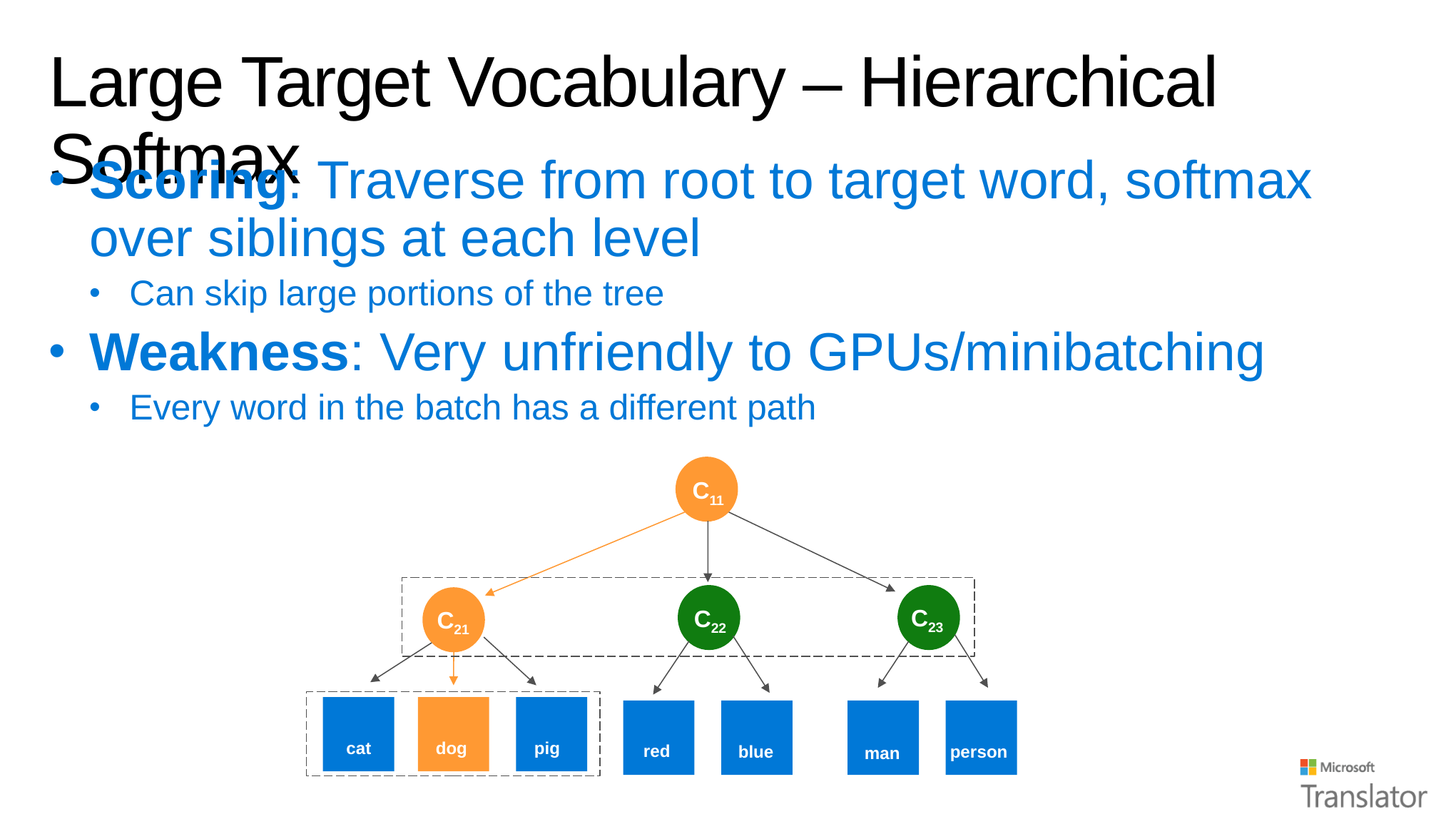

# Large Target Vocabulary – Hierarchical Softmax
Scoring: Traverse from root to target word, softmax over siblings at each level
Can skip large portions of the tree
Weakness: Very unfriendly to GPUs/minibatching
Every word in the batch has a different path

C11

C23
C22
C21

cat
dog
pig

red
blue
person
man